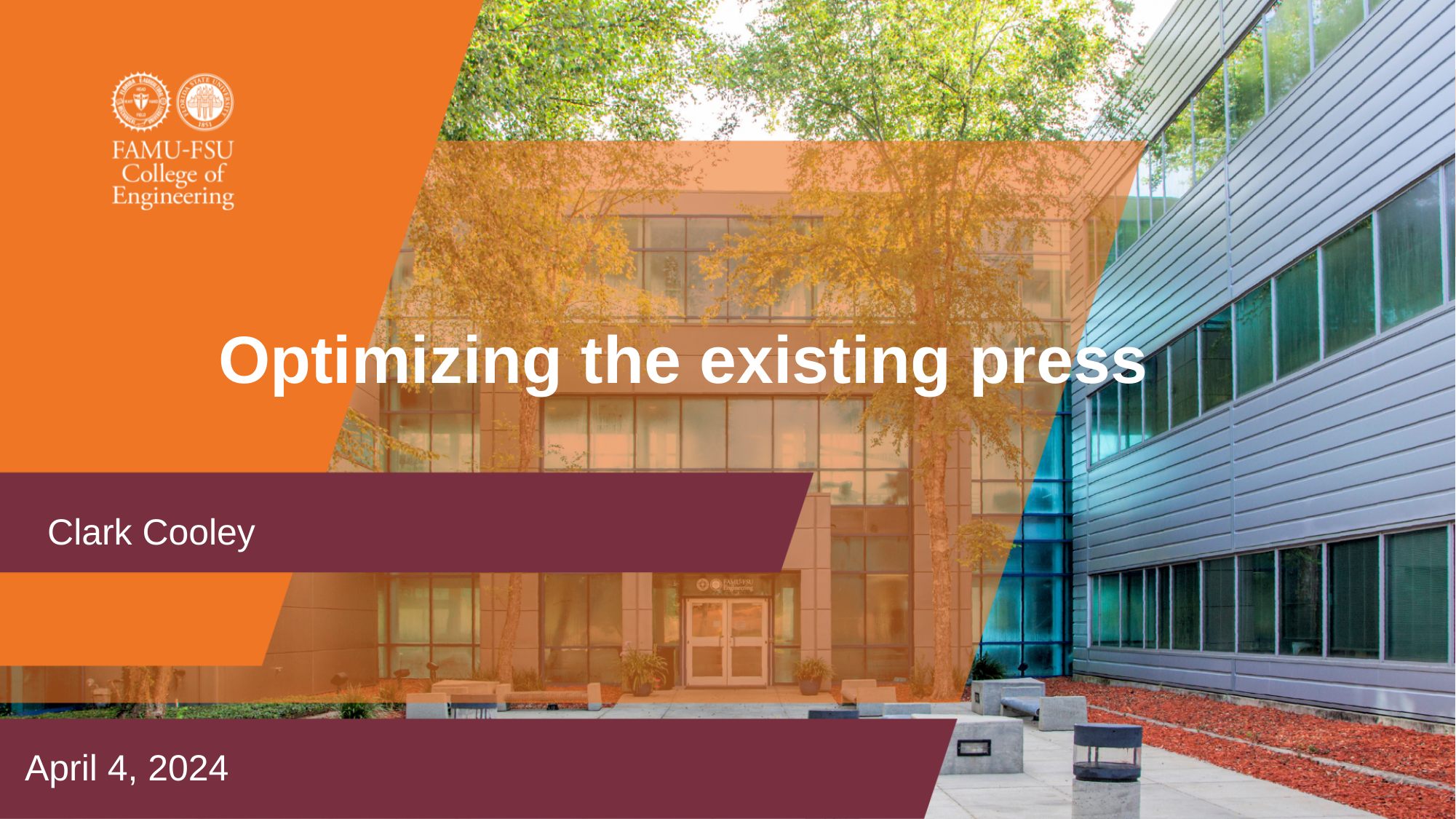

# Optimizing the existing press
Clark Cooley
April 4, 2024